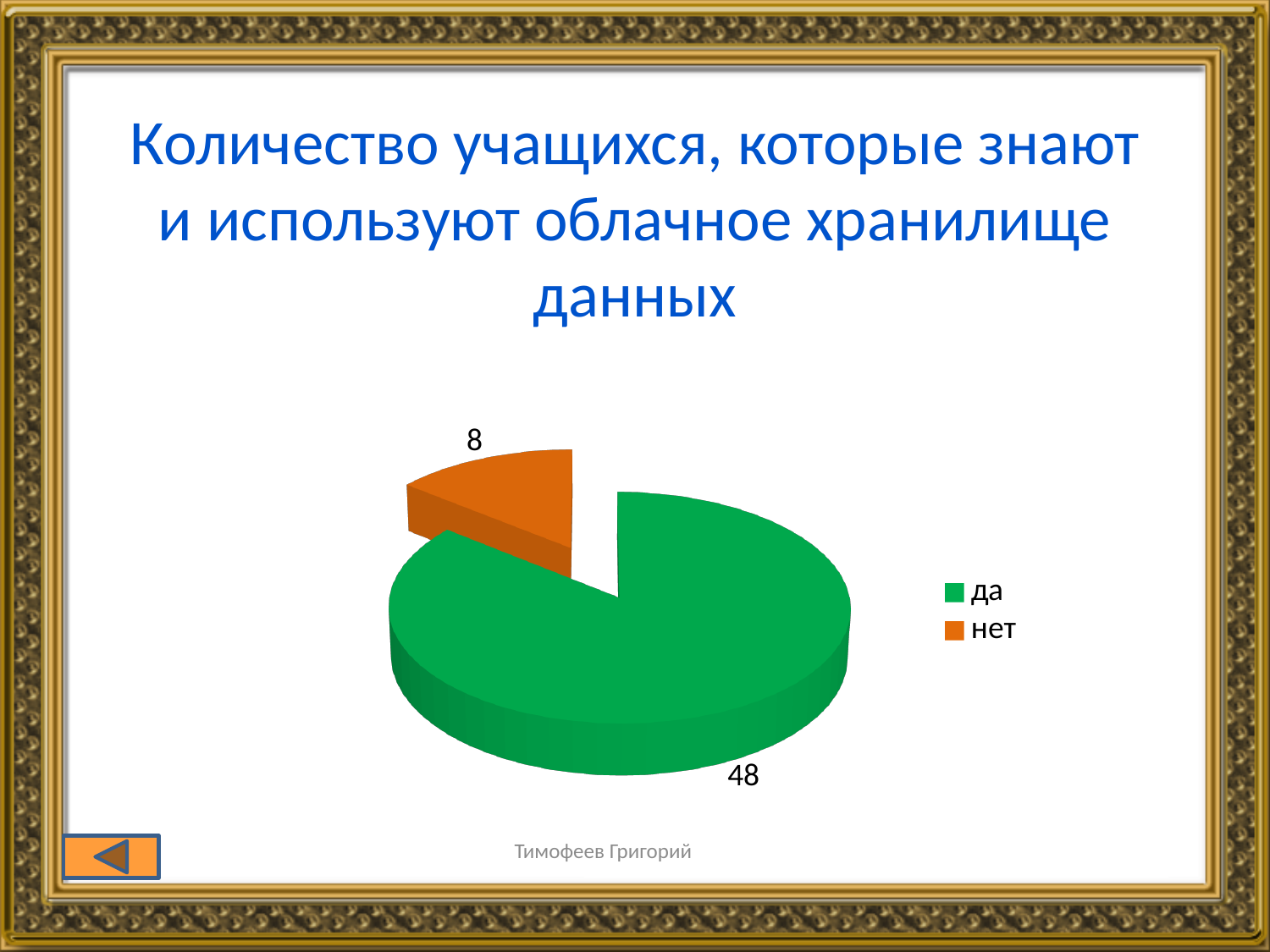

Количество учащихся, которые знают и используют облачное хранилище данных

[unsupported chart]

Тимофеев Григорий